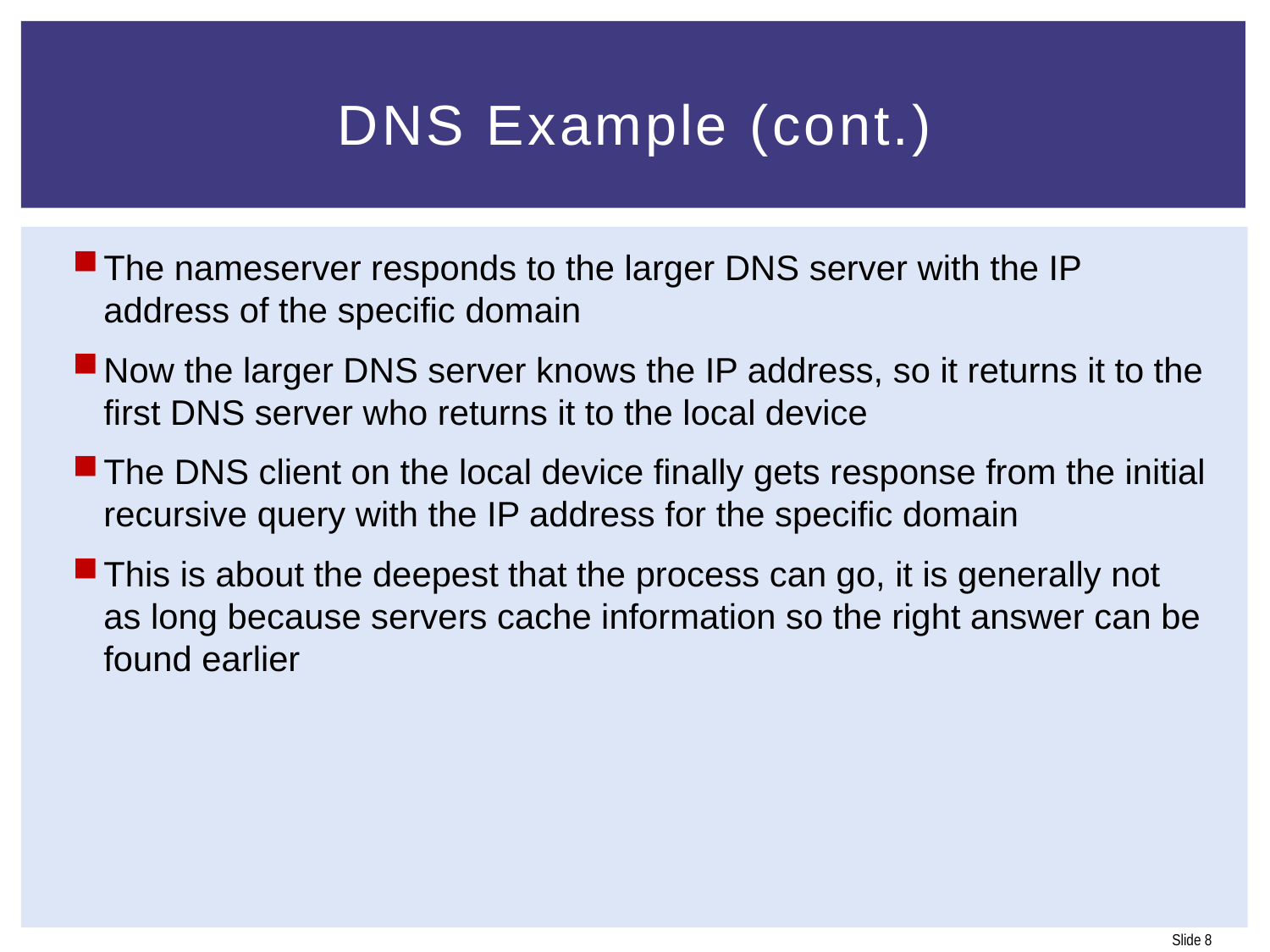

# DNS Example (cont.)
The nameserver responds to the larger DNS server with the IP address of the specific domain
Now the larger DNS server knows the IP address, so it returns it to the first DNS server who returns it to the local device
The DNS client on the local device finally gets response from the initial recursive query with the IP address for the specific domain
This is about the deepest that the process can go, it is generally not as long because servers cache information so the right answer can be found earlier